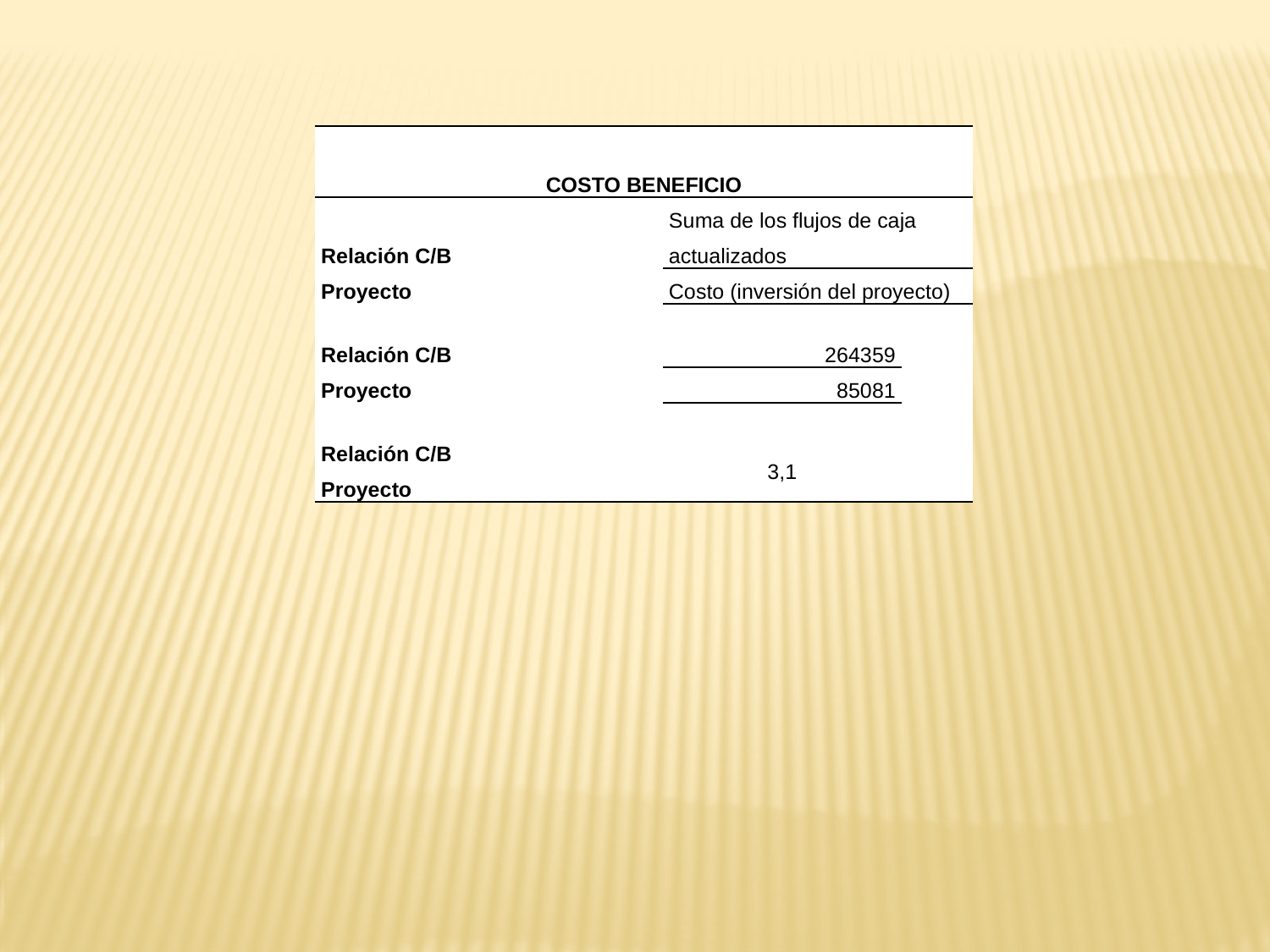

| COSTO BENEFICIO |  |  |  |  |
| --- | --- | --- | --- | --- |
| Relación C/B | Suma de los flujos de caja actualizados |  |  |  |
| Proyecto | Costo (inversión del proyecto) |  |  |  |
|  |  |  |  |  |
| Relación C/B | 264359 |  |  |  |
| Proyecto | 85081 |  |  |  |
|  |  |  |  |  |
| Relación C/B | 3,1 |  |  |  |
| Proyecto |  |  |  |  |